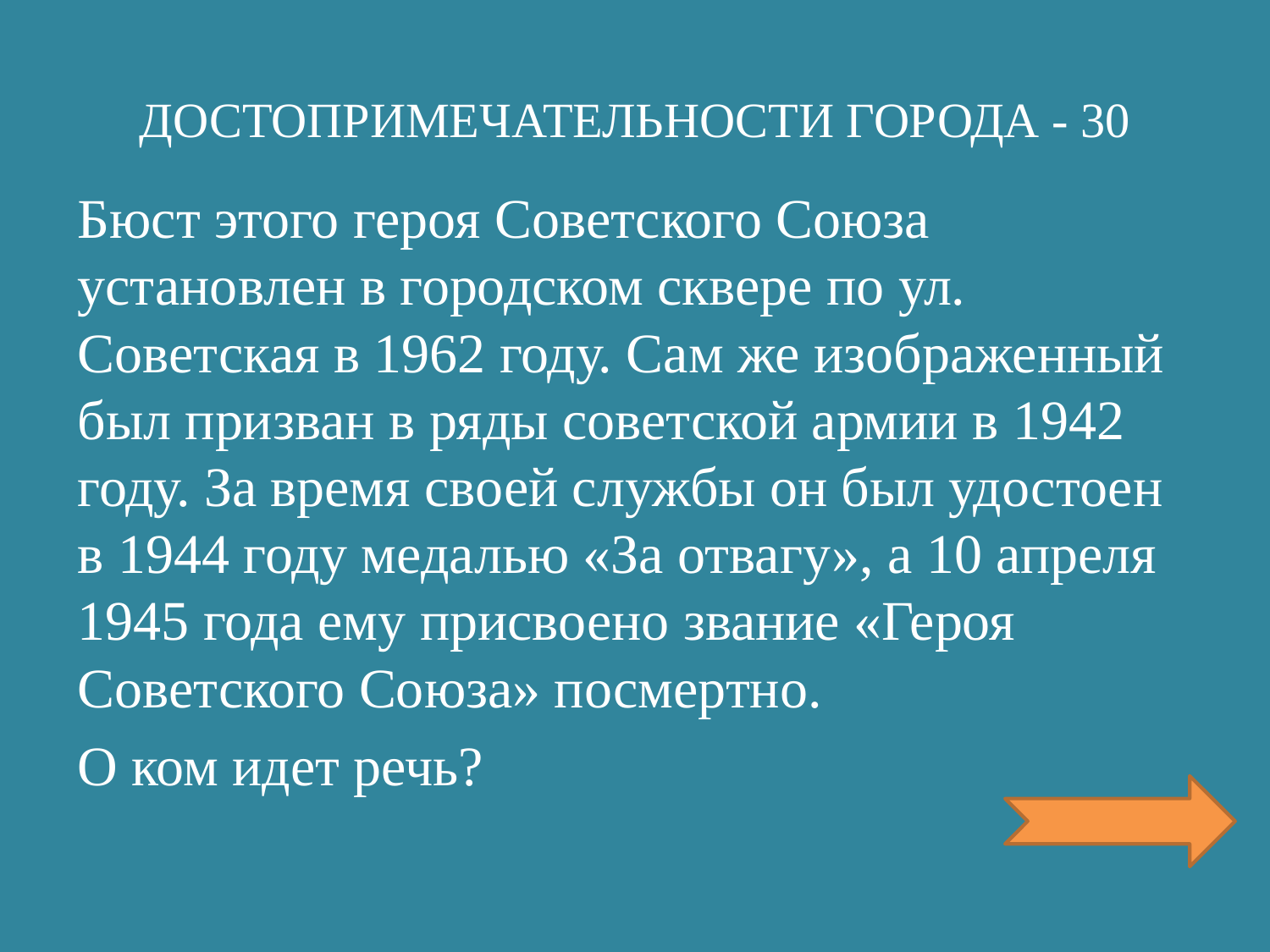

# ДОСТОПРИМЕЧАТЕЛЬНОСТИ ГОРОДА - 30
Бюст этого героя Советского Союза установлен в городском сквере по ул. Советская в 1962 году. Сам же изображенный был призван в ряды советской армии в 1942 году. За время своей службы он был удостоен в 1944 году медалью «За отвагу», а 10 апреля 1945 года ему присвоено звание «Героя Советского Союза» посмертно.
О ком идет речь?